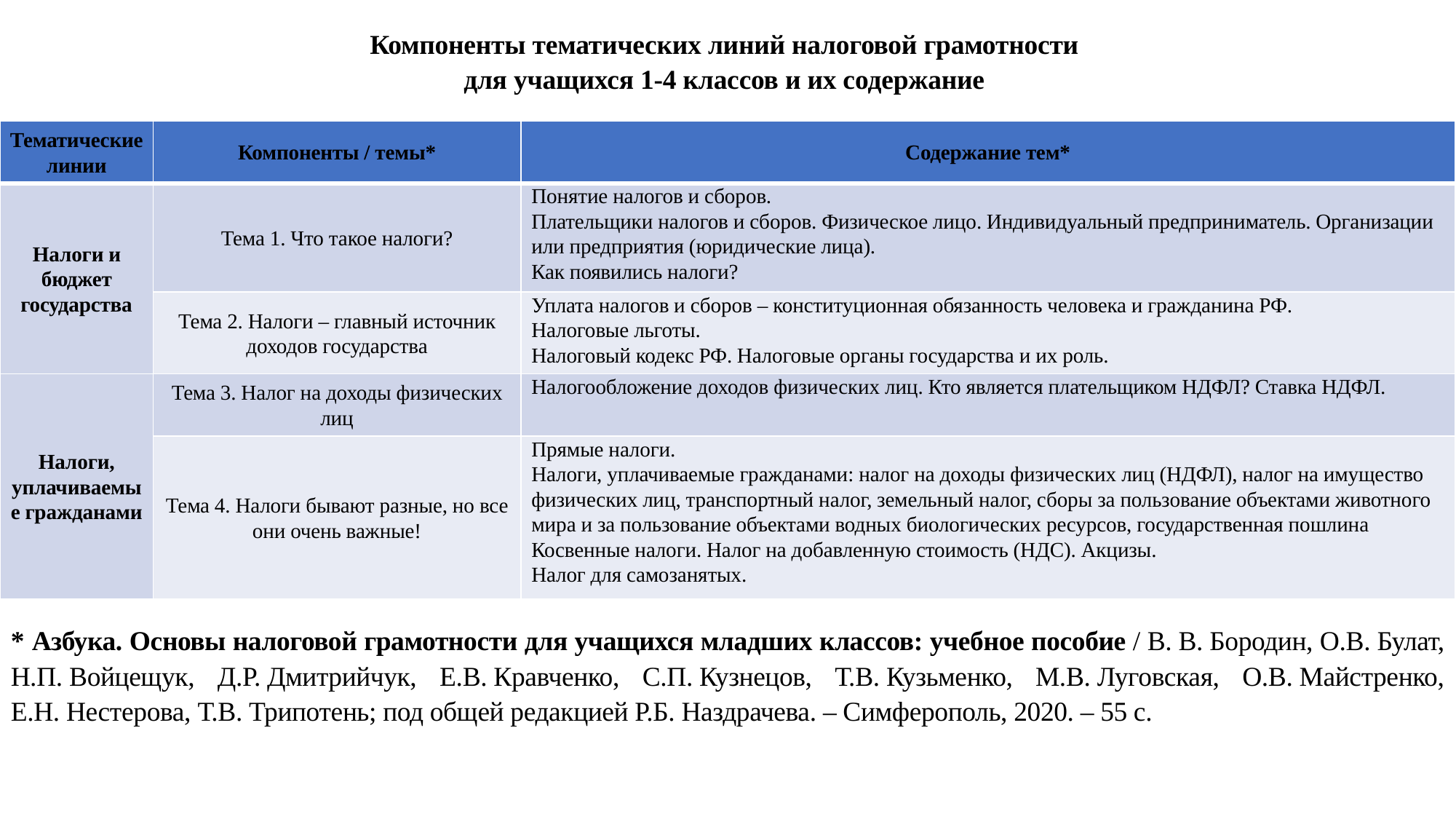

Компоненты тематических линий налоговой грамотности
для учащихся 1-4 классов и их содержание
| Тематические линии | Компоненты / темы\* | Содержание тем\* |
| --- | --- | --- |
| Налоги и бюджет государства | Тема 1. Что такое налоги? | Понятие налогов и сборов. Плательщики налогов и сборов. Физическое лицо. Индивидуальный предприниматель. Организации или предприятия (юридические лица). Как появились налоги? |
|  | Тема 2. Налоги – главный источник доходов государства | Уплата налогов и сборов – конституционная обязанность человека и гражданина РФ. Налоговые льготы. Налоговый кодекс РФ. Налоговые органы государства и их роль. |
| Налоги, уплачиваемые гражданами | Тема 3. Налог на доходы физических лиц | Налогообложение доходов физических лиц. Кто является плательщиком НДФЛ? Ставка НДФЛ. |
|  | Тема 4. Налоги бывают разные, но все они очень важные! | Прямые налоги. Налоги, уплачиваемые гражданами: налог на доходы физических лиц (НДФЛ), налог на имущество физических лиц, транспортный налог, земельный налог, сборы за пользование объектами животного мира и за пользование объектами водных биологических ресурсов, государственная пошлина Косвенные налоги. Налог на добавленную стоимость (НДС). Акцизы. Налог для самозанятых. |
* Азбука. Основы налоговой грамотности для учащихся младших классов: учебное пособие / В. В. Бородин, О.В. Булат, Н.П. Войцещук, Д.Р. Дмитрийчук, Е.В. Кравченко, С.П. Кузнецов, Т.В. Кузьменко, М.В. Луговская, О.В. Майстренко, Е.Н. Нестерова, Т.В. Трипотень; под общей редакцией Р.Б. Наздрачева. – Симферополь, 2020. – 55 с.